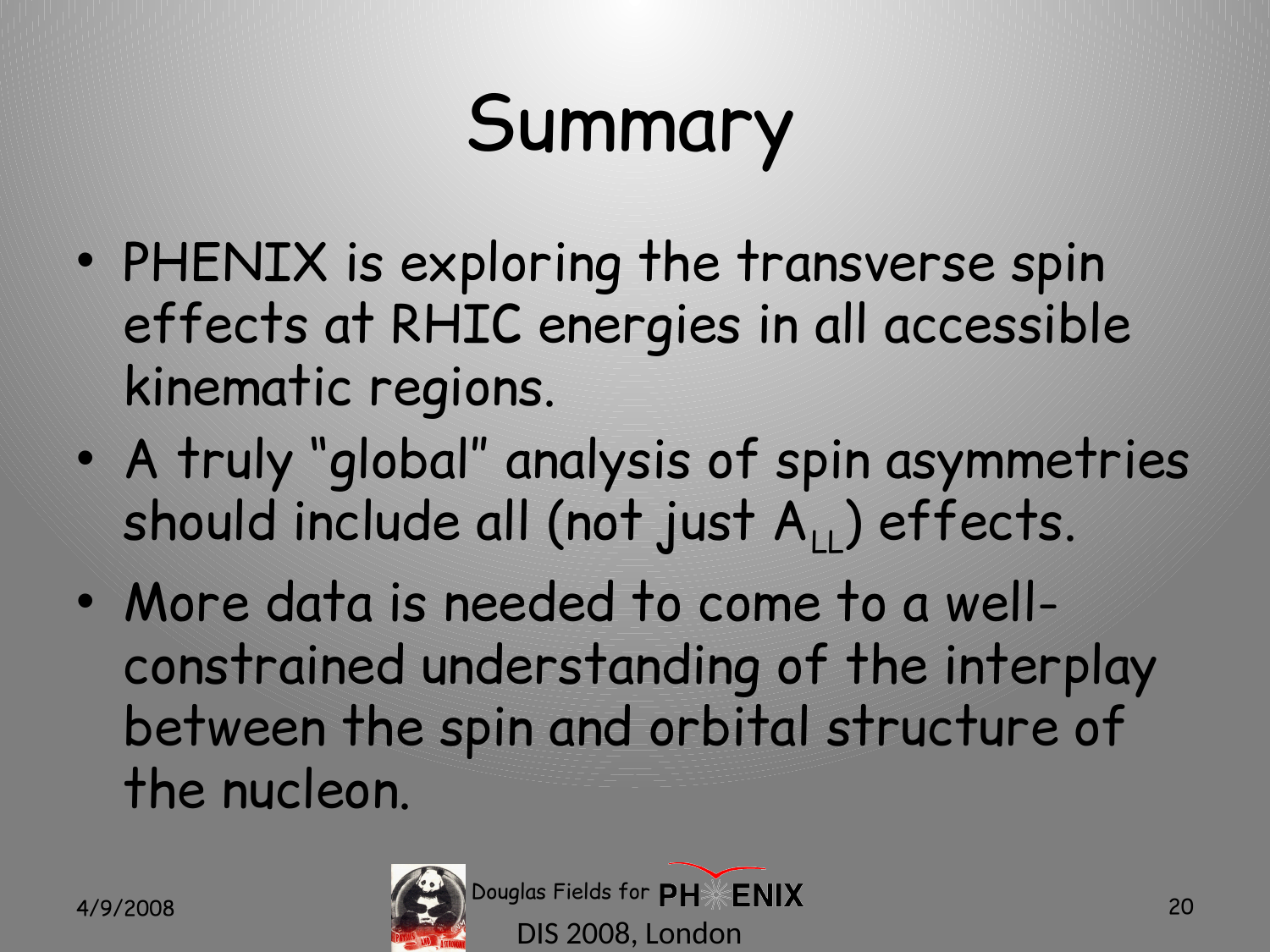

# Summary
PHENIX is exploring the transverse spin effects at RHIC energies in all accessible kinematic regions.
A truly “global” analysis of spin asymmetries should include all (not just ALL) effects.
More data is needed to come to a well-constrained understanding of the interplay between the spin and orbital structure of the nucleon.
Douglas Fields for
4/9/2008
20